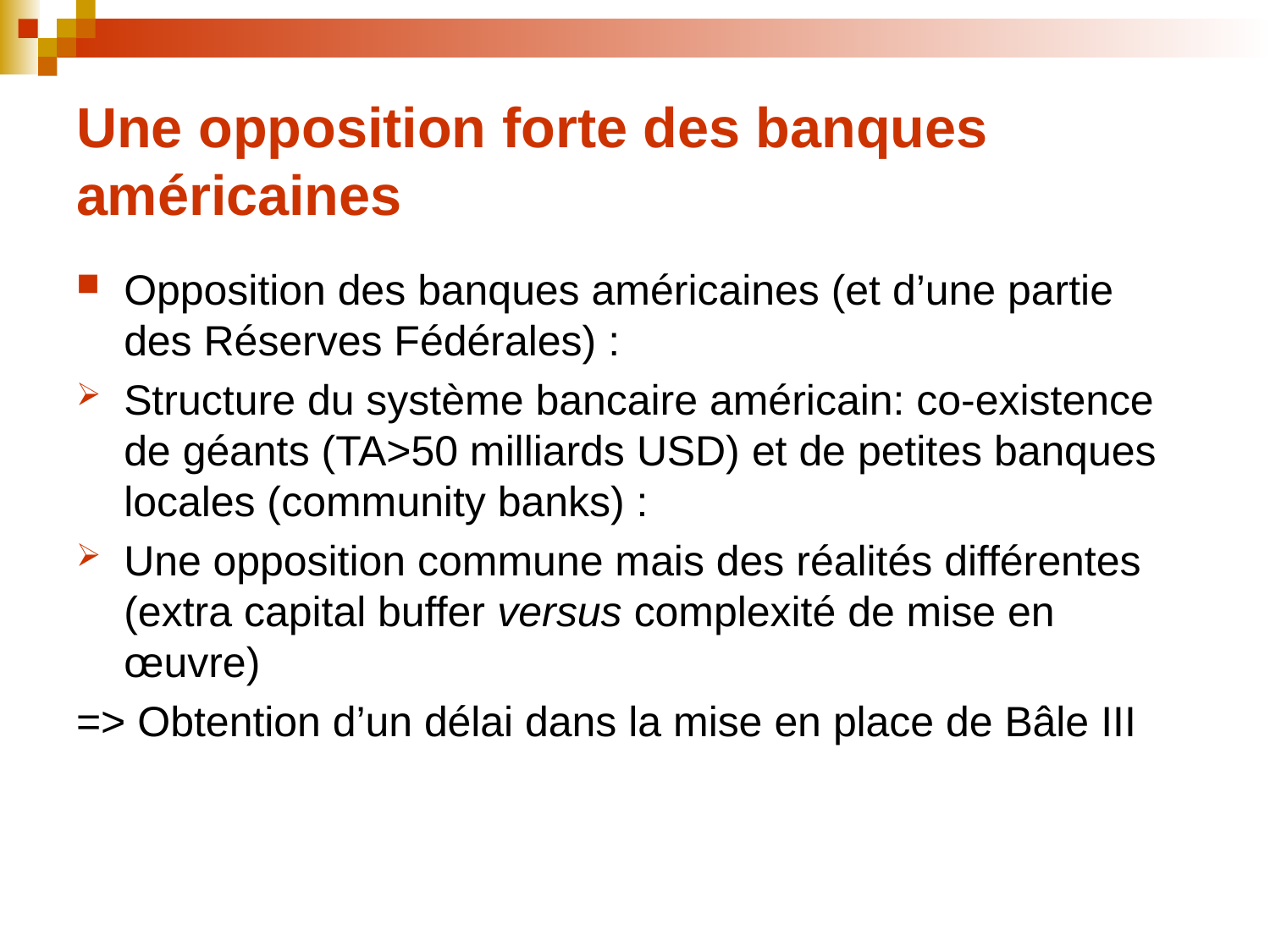

# Une opposition forte des banques américaines
Opposition des banques américaines (et d’une partie des Réserves Fédérales) :
Structure du système bancaire américain: co-existence de géants (TA>50 milliards USD) et de petites banques locales (community banks) :
Une opposition commune mais des réalités différentes (extra capital buffer versus complexité de mise en œuvre)
=> Obtention d’un délai dans la mise en place de Bâle III